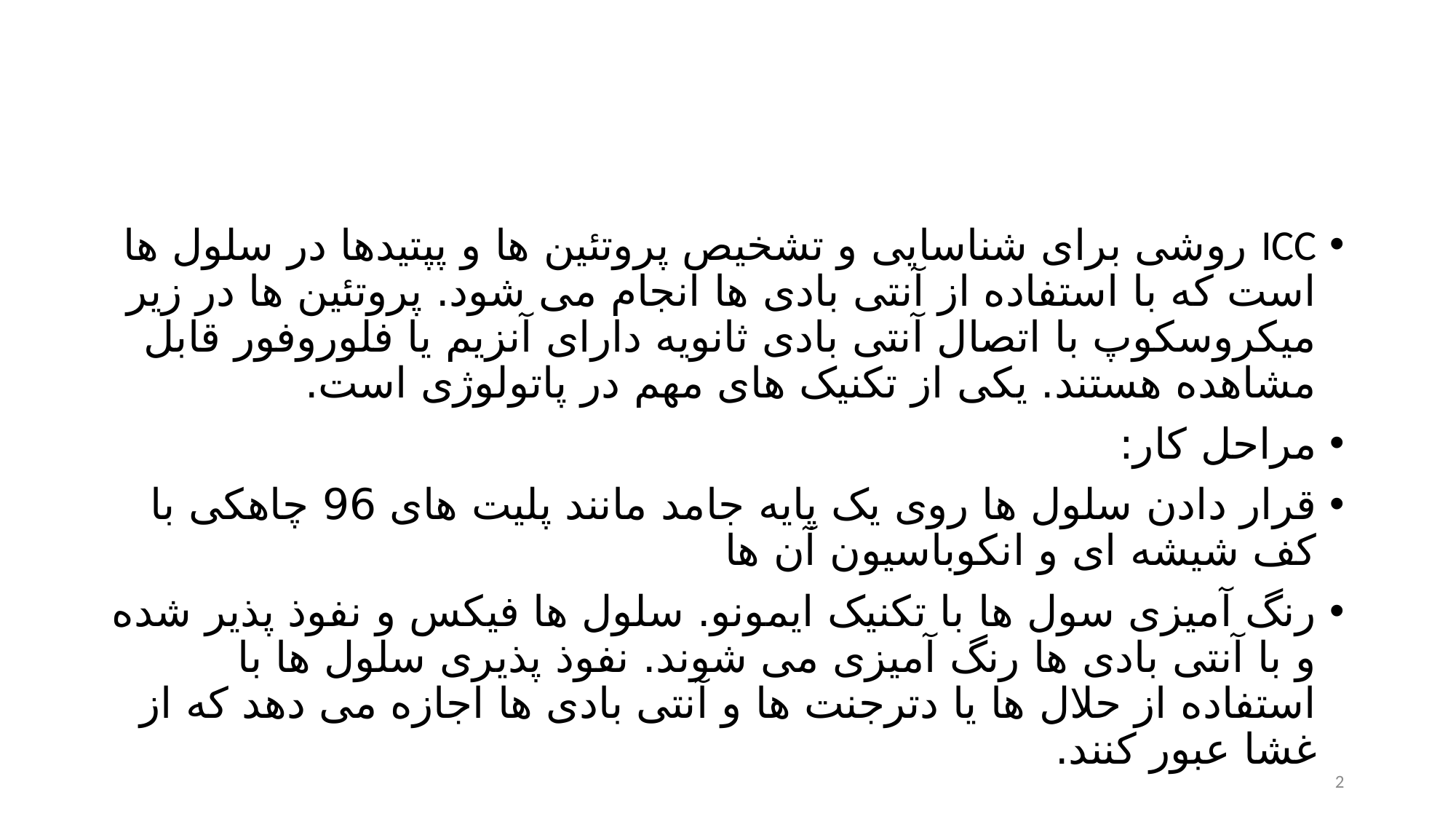

#
ICC روشی برای شناسایی و تشخیص پروتئین ها و پپتیدها در سلول ها است که با استفاده از آنتی بادی ها انجام می شود. پروتئین ها در زیر میکروسکوپ با اتصال آنتی بادی ثانویه دارای آنزیم یا فلوروفور قابل مشاهده هستند. یکی از تکنیک های مهم در پاتولوژی است.
مراحل کار:
قرار دادن سلول ها روی یک پایه جامد مانند پلیت های 96 چاهکی با کف شیشه ای و انکوباسیون آن ها
رنگ آمیزی سول ها با تکنیک ایمونو. سلول ها فیکس و نفوذ پذیر شده و با آنتی بادی ها رنگ آمیزی می شوند. نفوذ پذیری سلول ها با استفاده از حلال ها یا دترجنت ها و آنتی بادی ها اجازه می دهد که از غشا عبور کنند.
2